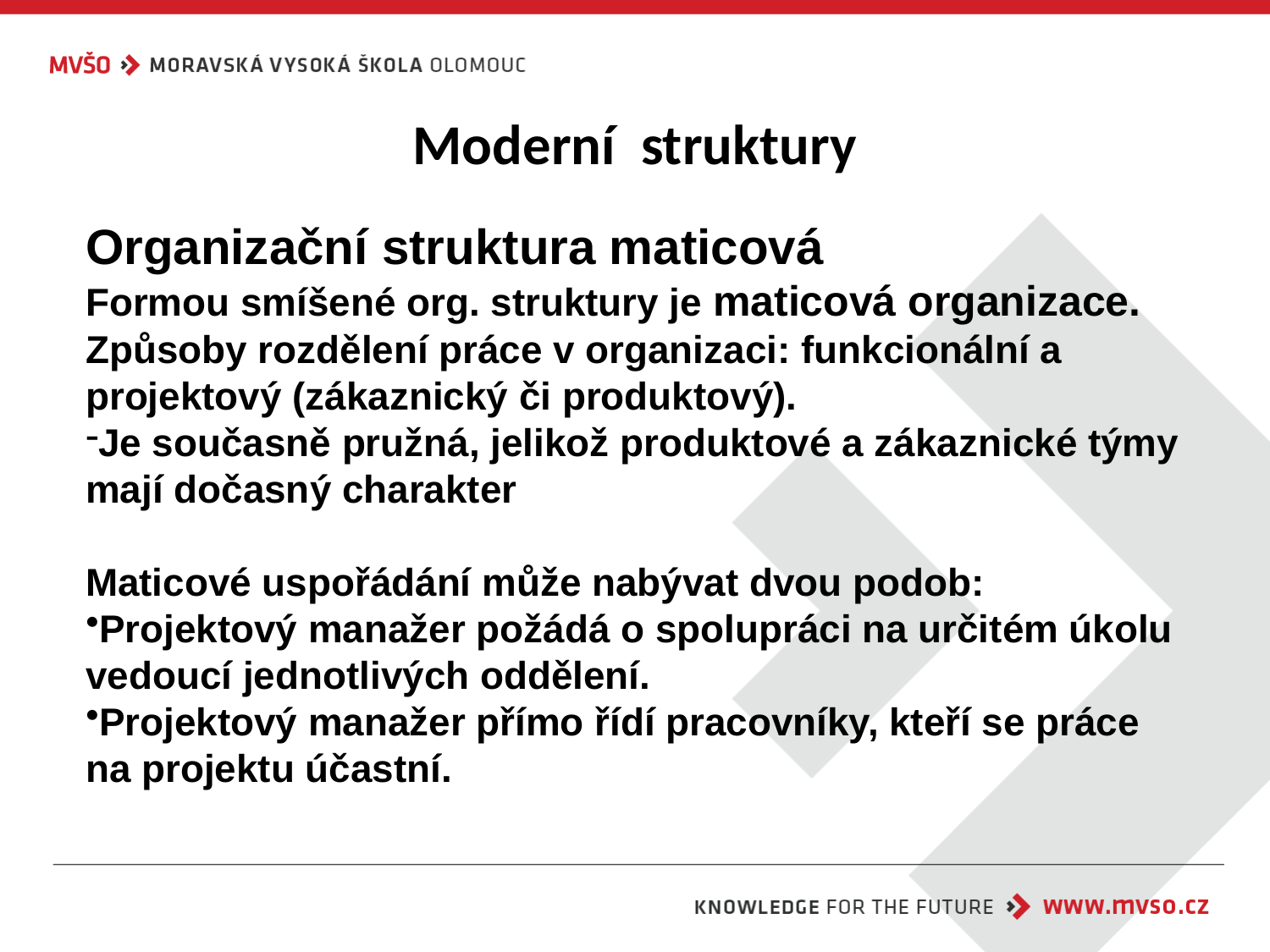

# Moderní  struktury
Organizační struktura maticová
Formou smíšené org. struktury je maticová organizace.
Způsoby rozdělení práce v organizaci: funkcionální a
projektový (zákaznický či produktový).
Je současně pružná, jelikož produktové a zákaznické týmy
mají dočasný charakter

Maticové uspořádání může nabývat dvou podob:
Projektový manažer požádá o spolupráci na určitém úkolu
vedoucí jednotlivých oddělení.
Projektový manažer přímo řídí pracovníky, kteří se práce
na projektu účastní.